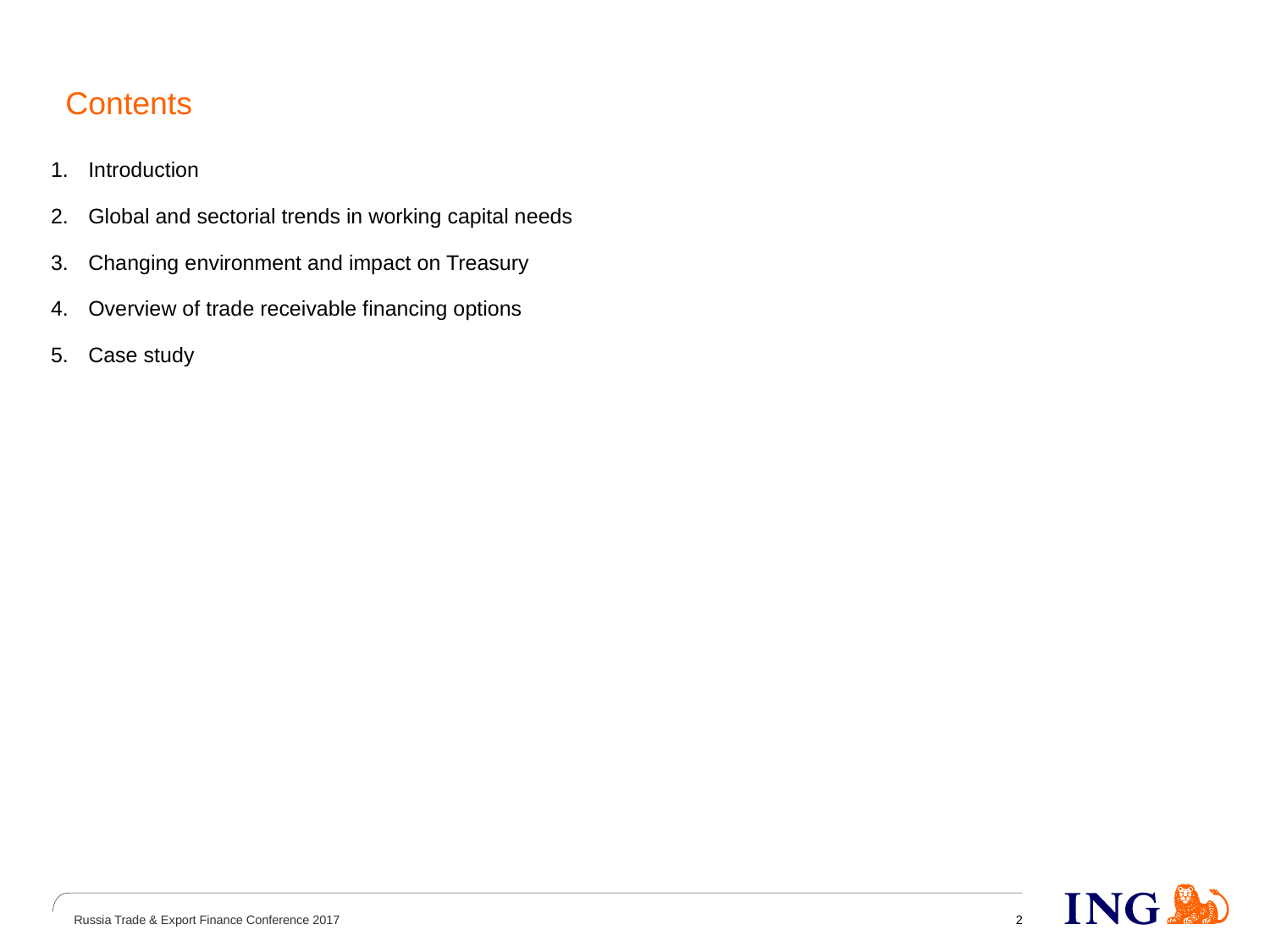

Contents
Introduction
Global and sectorial trends in working capital needs
Changing environment and impact on Treasury
Overview of trade receivable financing options
Case study

2